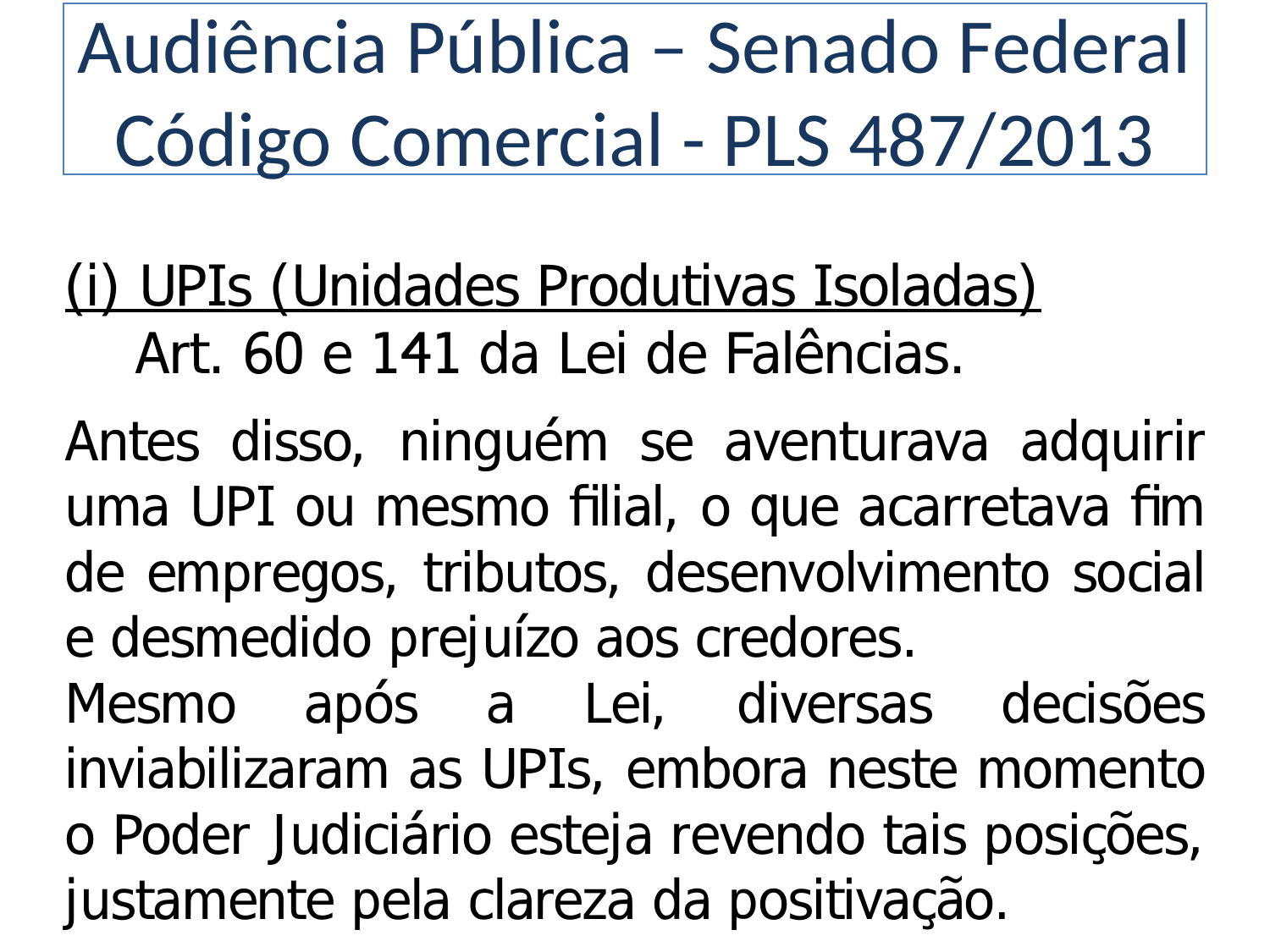

# Audiência Pública – Senado Federal Código Comercial - PLS 487/2013
(i) UPIs (Unidades Produtivas Isoladas)
    Art. 60 e 141 da Lei de Falências.

Antes disso, ninguém se aventurava adquirir uma UPI ou mesmo filial, o que acarretava fim de empregos, tributos, desenvolvimento social e desmedido prejuízo aos credores.
Mesmo após a Lei, diversas decisões inviabilizaram as UPIs, embora neste momento o Poder Judiciário esteja revendo tais posições, justamente pela clareza da positivação.